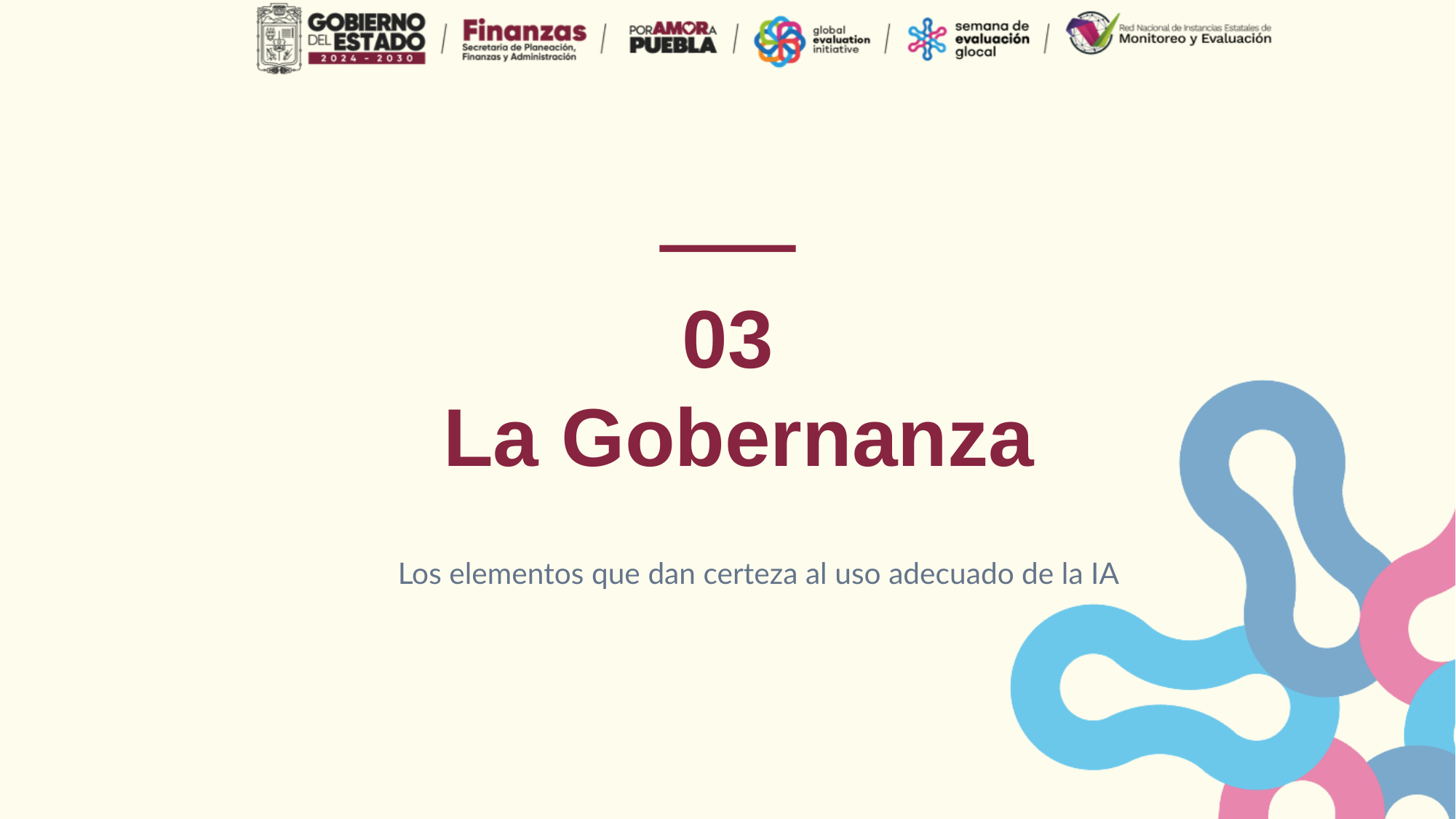

03
 La Gobernanza
Los elementos que dan certeza al uso adecuado de la IA